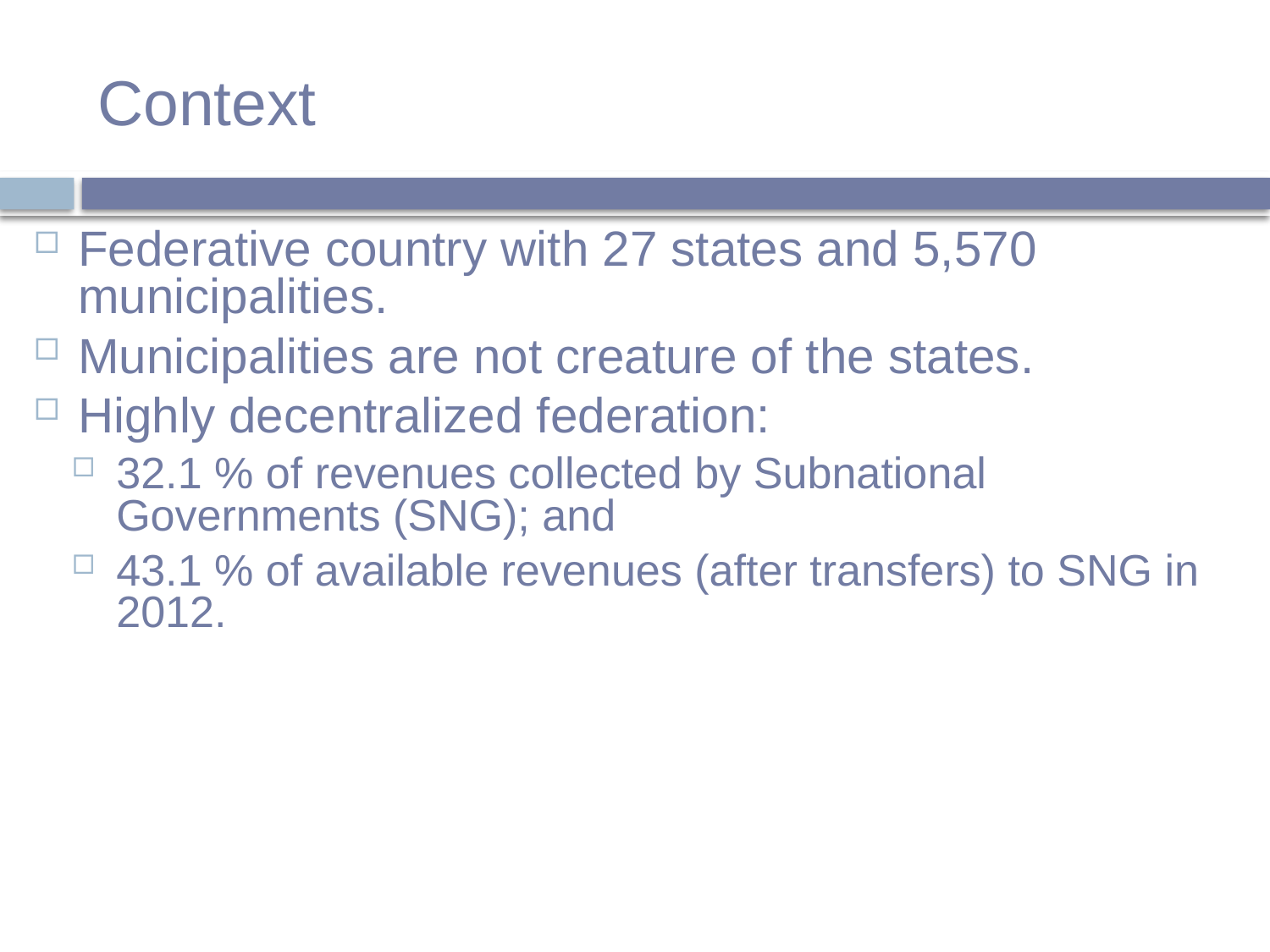

# Context
Federative country with 27 states and 5,570 municipalities.
Municipalities are not creature of the states.
Highly decentralized federation:
32.1 % of revenues collected by Subnational Governments (SNG); and
43.1 % of available revenues (after transfers) to SNG in 2012.